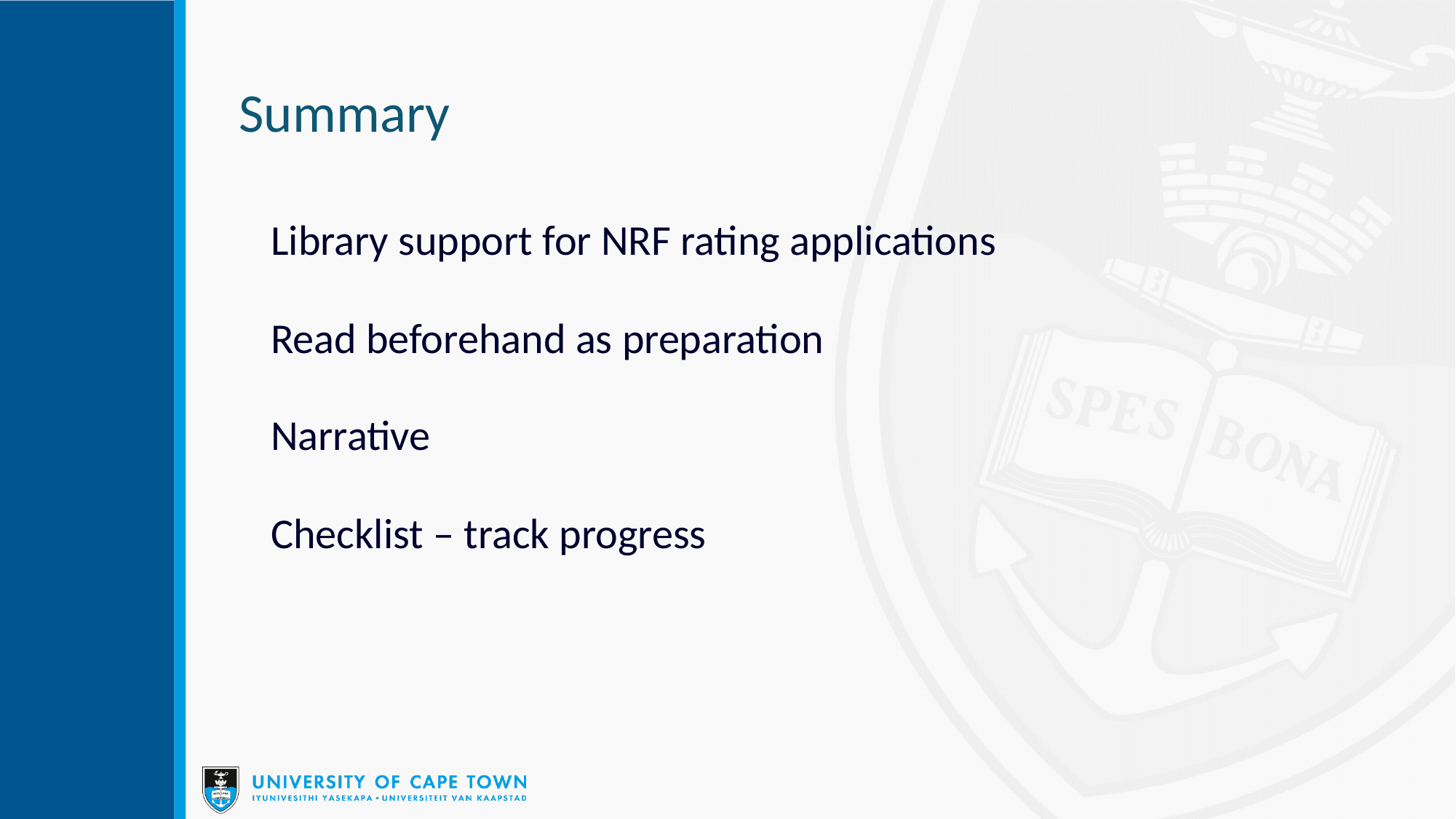

# Summary
Library support for NRF rating applications
Read beforehand as preparation
Narrative
Checklist – track progress